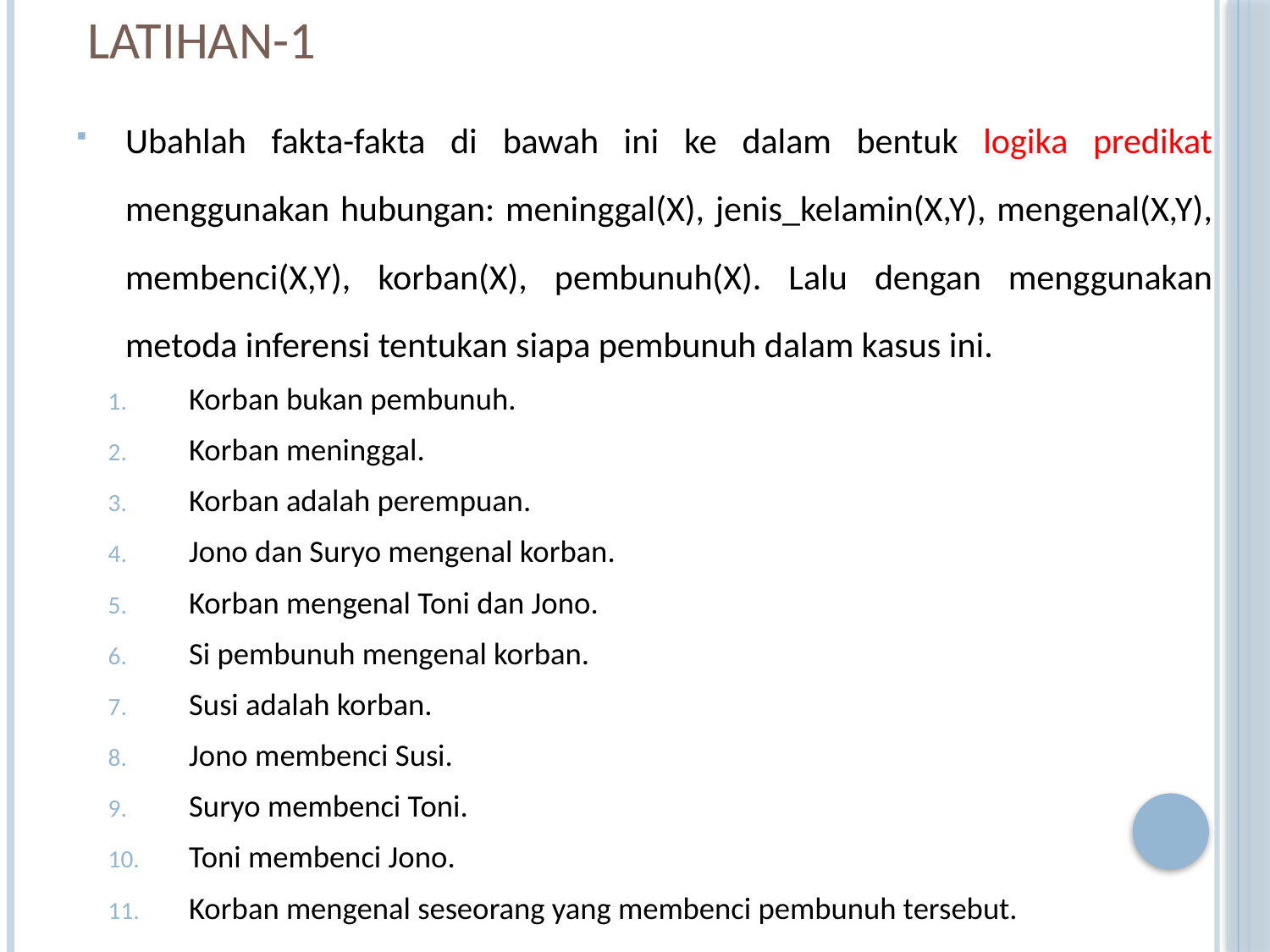

# Latihan-1
Ubahlah fakta-fakta di bawah ini ke dalam bentuk logika predikat menggunakan hubungan: meninggal(X), jenis_kelamin(X,Y), mengenal(X,Y), membenci(X,Y), korban(X), pembunuh(X). Lalu dengan menggunakan metoda inferensi tentukan siapa pembunuh dalam kasus ini.
Korban bukan pembunuh.
Korban meninggal.
Korban adalah perempuan.
Jono dan Suryo mengenal korban.
Korban mengenal Toni dan Jono.
Si pembunuh mengenal korban.
Susi adalah korban.
Jono membenci Susi.
Suryo membenci Toni.
Toni membenci Jono.
Korban mengenal seseorang yang membenci pembunuh tersebut.